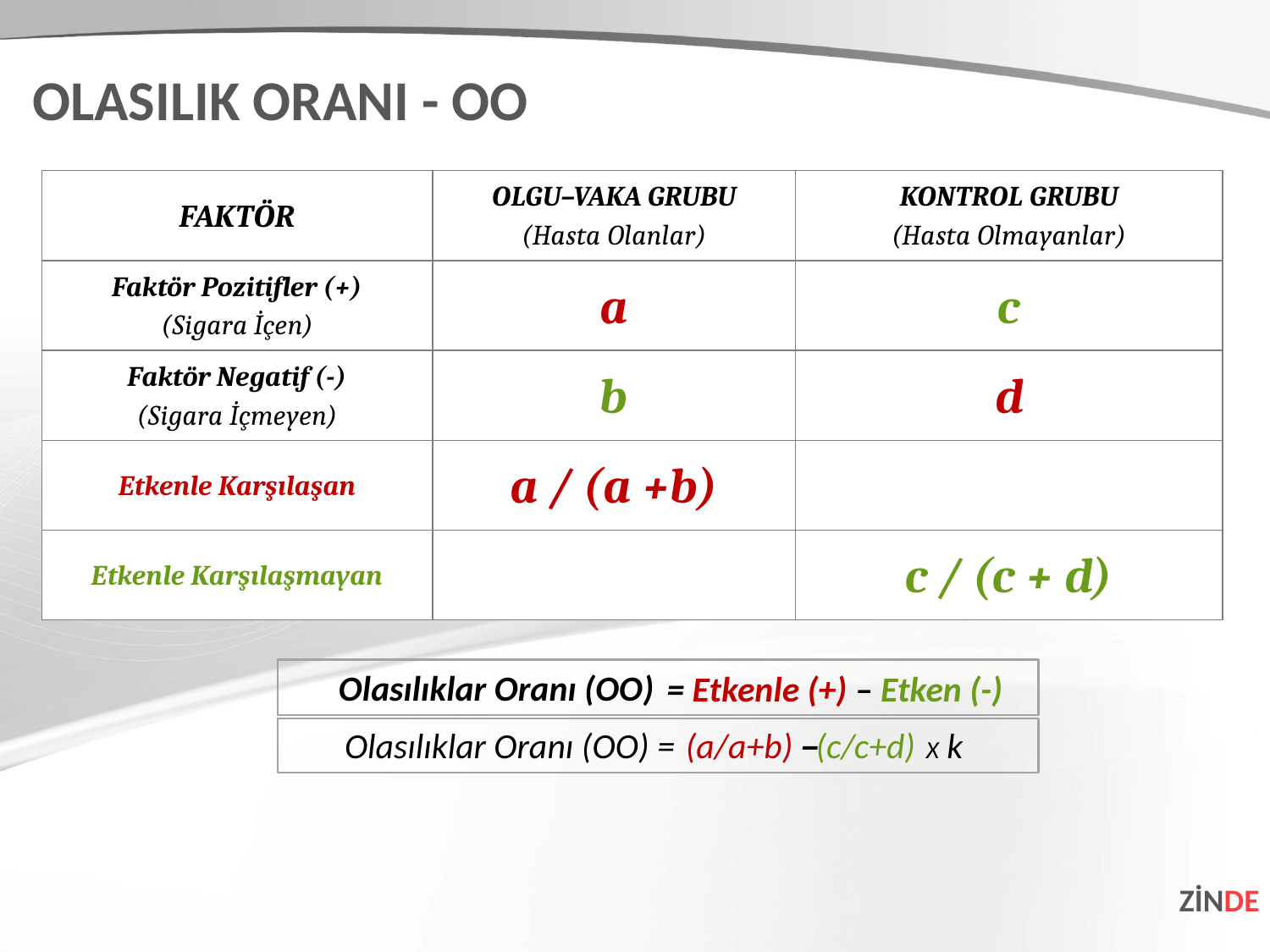

OLASILIK ORANI - OO
| FAKTÖR | OLGU–VAKA GRUBU (Hasta Olanlar) | KONTROL GRUBU (Hasta Olmayanlar) |
| --- | --- | --- |
| Faktör Pozitifler (+) (Sigara İçen) | a | c |
| Faktör Negatif (-) (Sigara İçmeyen) | b | d |
| Etkenle Karşılaşan | a / (a +b) |  |
| Etkenle Karşılaşmayan |  | c / (c + d) |

Olasılıklar Oranı (OO)
= Etkenle (+) – Etken (-)
–
(c/c+d)
(a/a+b)
X k
Olasılıklar Oranı (OO) =

ZİNDE